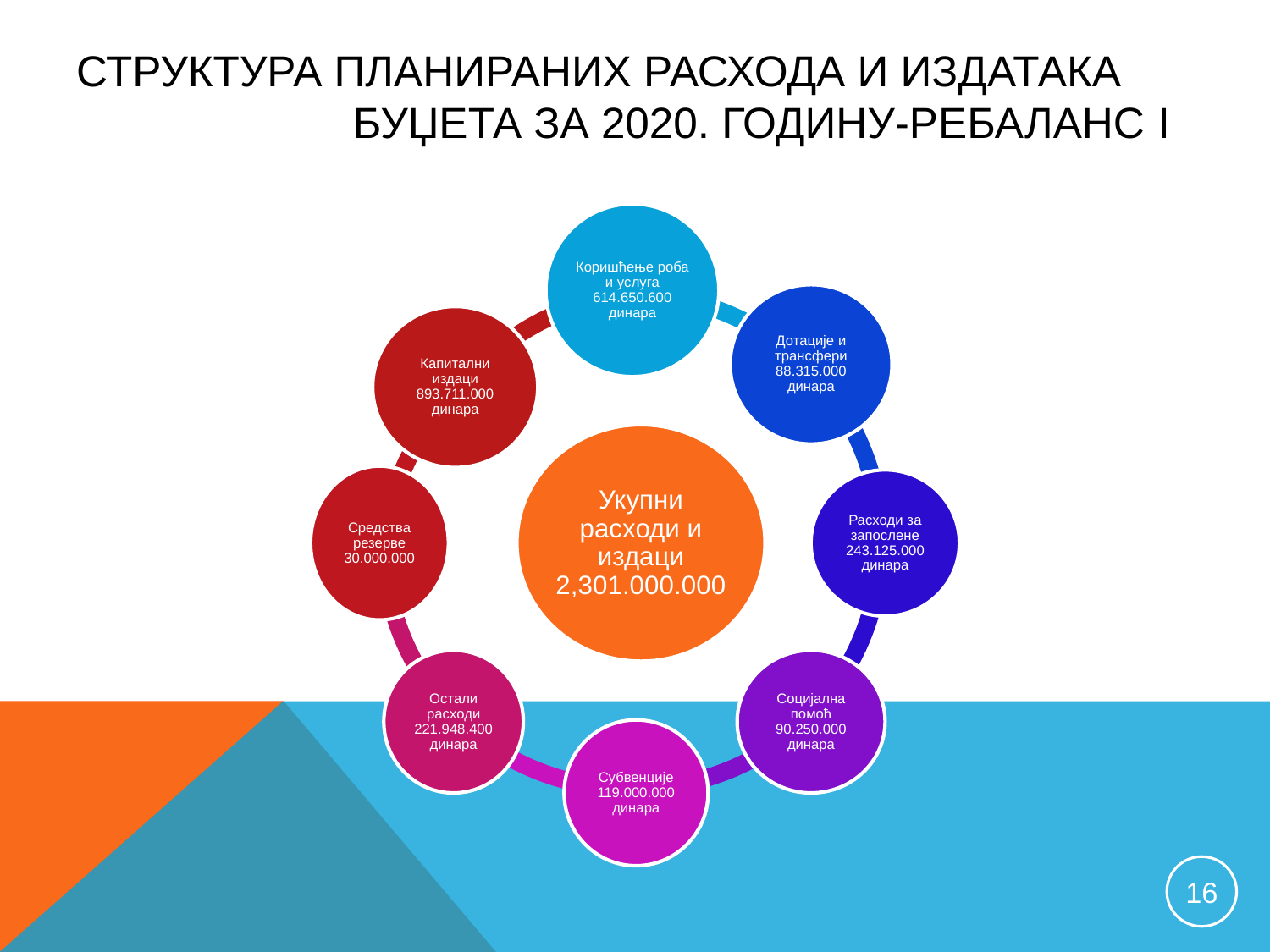

# Структура планираних расхода и издатака буџета за 2020. годину-ребаланс i
Коришћење роба и услуга 614.650.600 динара

Дотације и трансфери 88.315.000 динара

Капитални издаци 893.711.000 динара

Укупни расходи и издаци 2,301.000.000
Средства резерве 30.000.000
Расходи за запослене 243.125.000 динара
Остали расходи 221.948.400 динара
Социјална помоћ 90.250.000 динара
Субвенције 119.000.000 динара
16